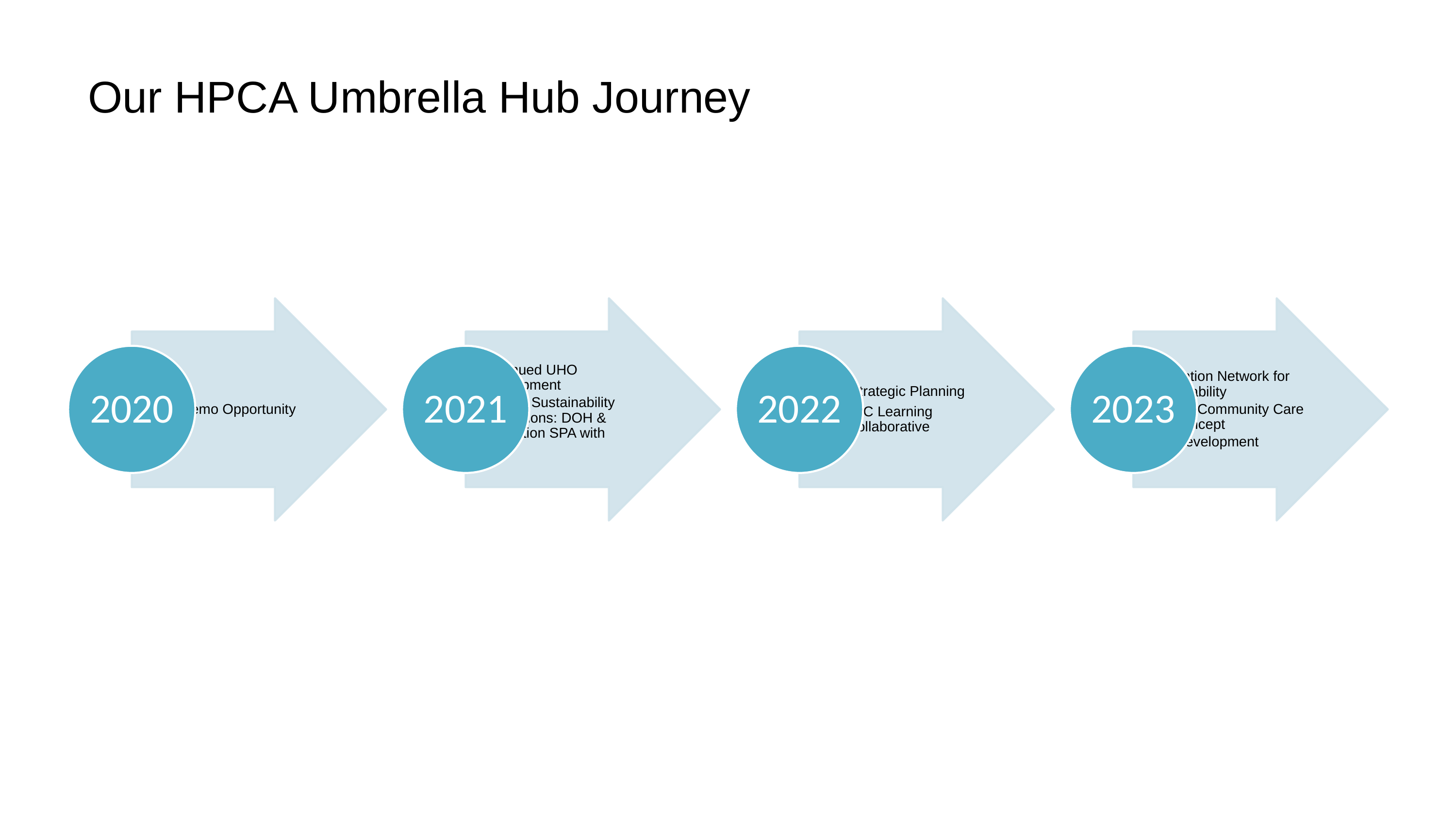

Our HPCA Umbrella Hub Journey
UHO Demo Opportunity
2020
Continued UHO Development
Initiated Sustainability Discussions: DOH & Prevention SPA with MQD
2021
Board Strategic Planning
VBC Learning Collaborative
2022
Prevention Network for sustainability
Explore Community Care Hub concept
LLC Development
2023